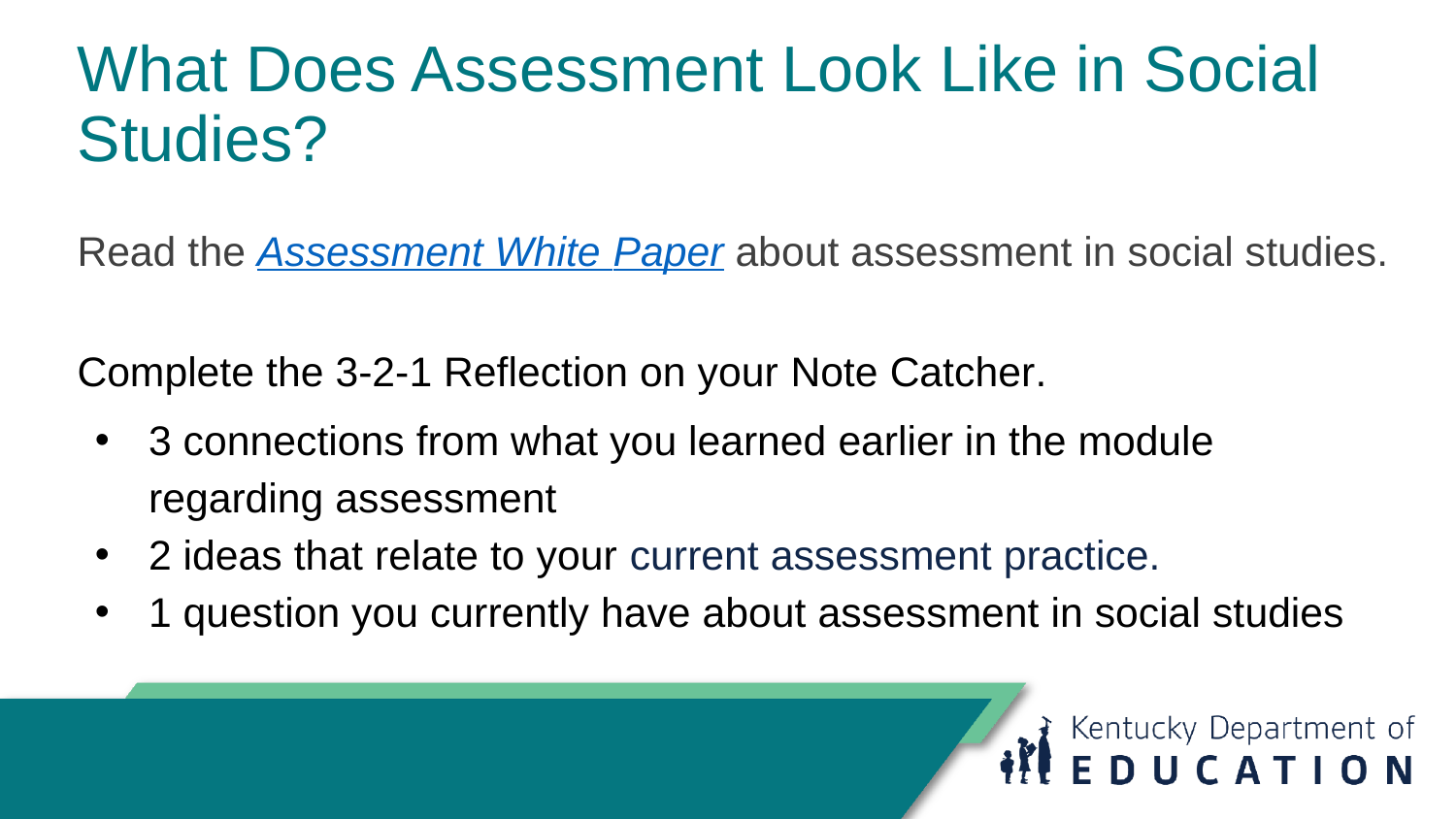

# What Does Assessment Look Like in Social Studies?
Read the Assessment White Paper about assessment in social studies.

Complete the 3-2-1 Reflection on your Note Catcher.
3 connections from what you learned earlier in the module regarding assessment
2 ideas that relate to your current assessment practice.
1 question you currently have about assessment in social studies